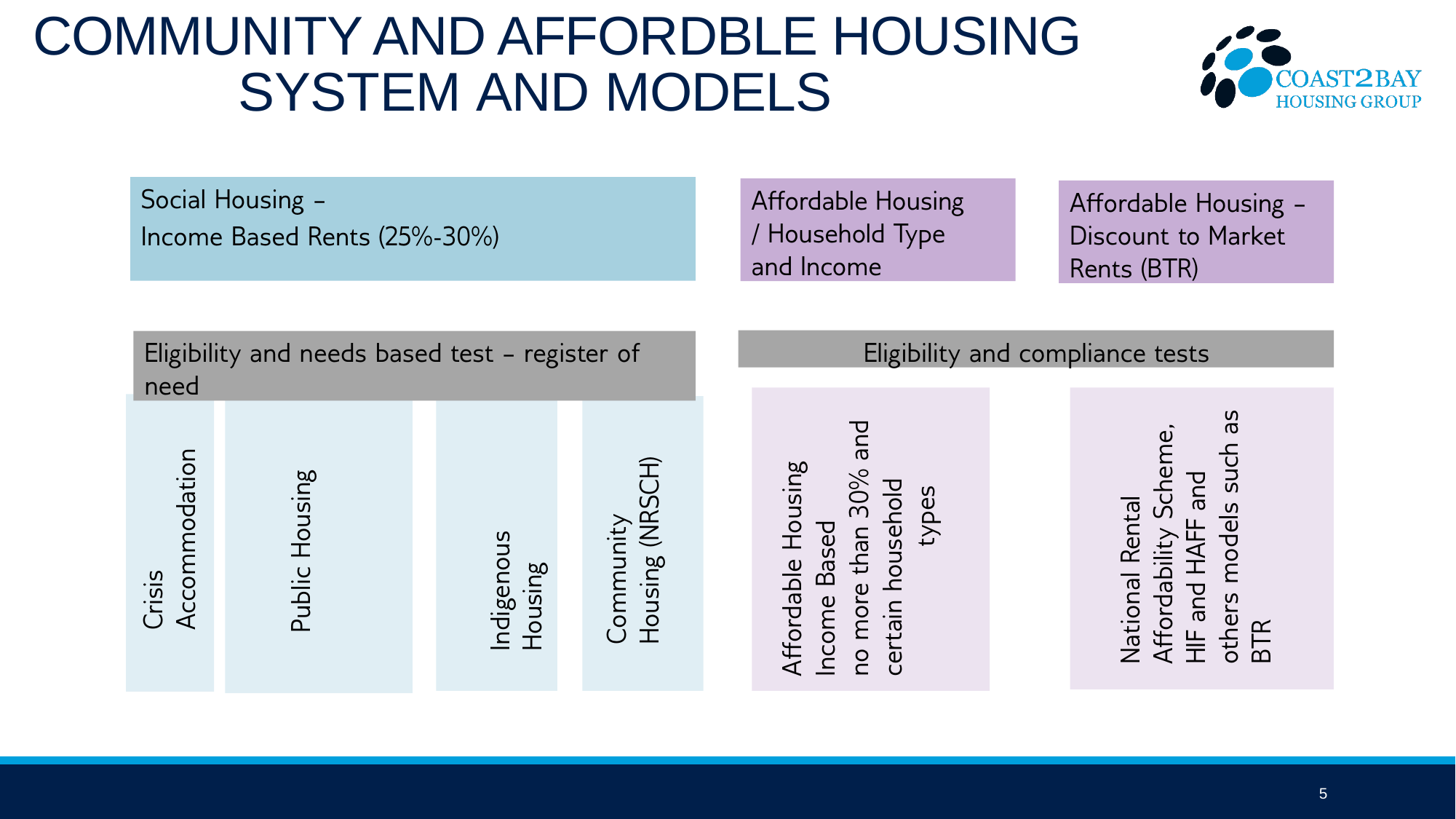

# COMMUNITY AND AFFORDBLE housing system and models
Social Housing –
Income Based Rents (25%-30%)

Affordable Housing / Household Type and Income
Affordable Housing – Discount to Market Rents (BTR)
              Eligibility and compliance tests
Eligibility and needs based test – register of need

National Rental Affordability Scheme, HIF and HAFF and others models such as BTR
Crisis Accommodation
Affordable Housing
Income Based
no more than 30% and
certain household types
Community Housing (NRSCH)
Indigenous Housing
Public Housing
5